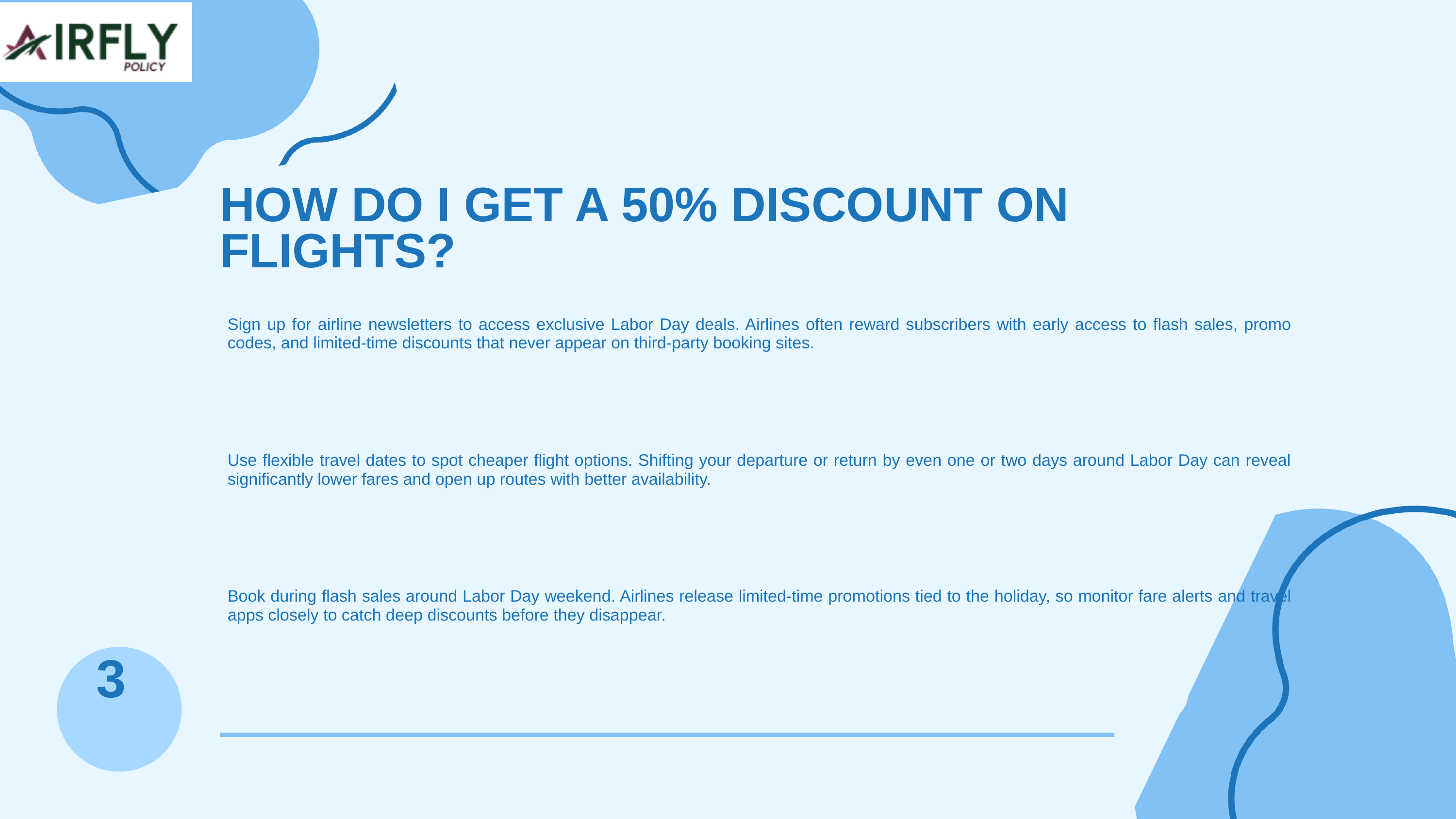

HOW DO I GET A 50% DISCOUNT ON FLIGHTS?
Sign up for airline newsletters to access exclusive Labor Day deals. Airlines often reward subscribers with early access to flash sales, promo codes, and limited-time discounts that never appear on third-party booking sites.

Use flexible travel dates to spot cheaper flight options. Shifting your departure or return by even one or two days around Labor Day can reveal significantly lower fares and open up routes with better availability.

Book during flash sales around Labor Day weekend. Airlines release limited-time promotions tied to the holiday, so monitor fare alerts and travel apps closely to catch deep discounts before they disappear.

3